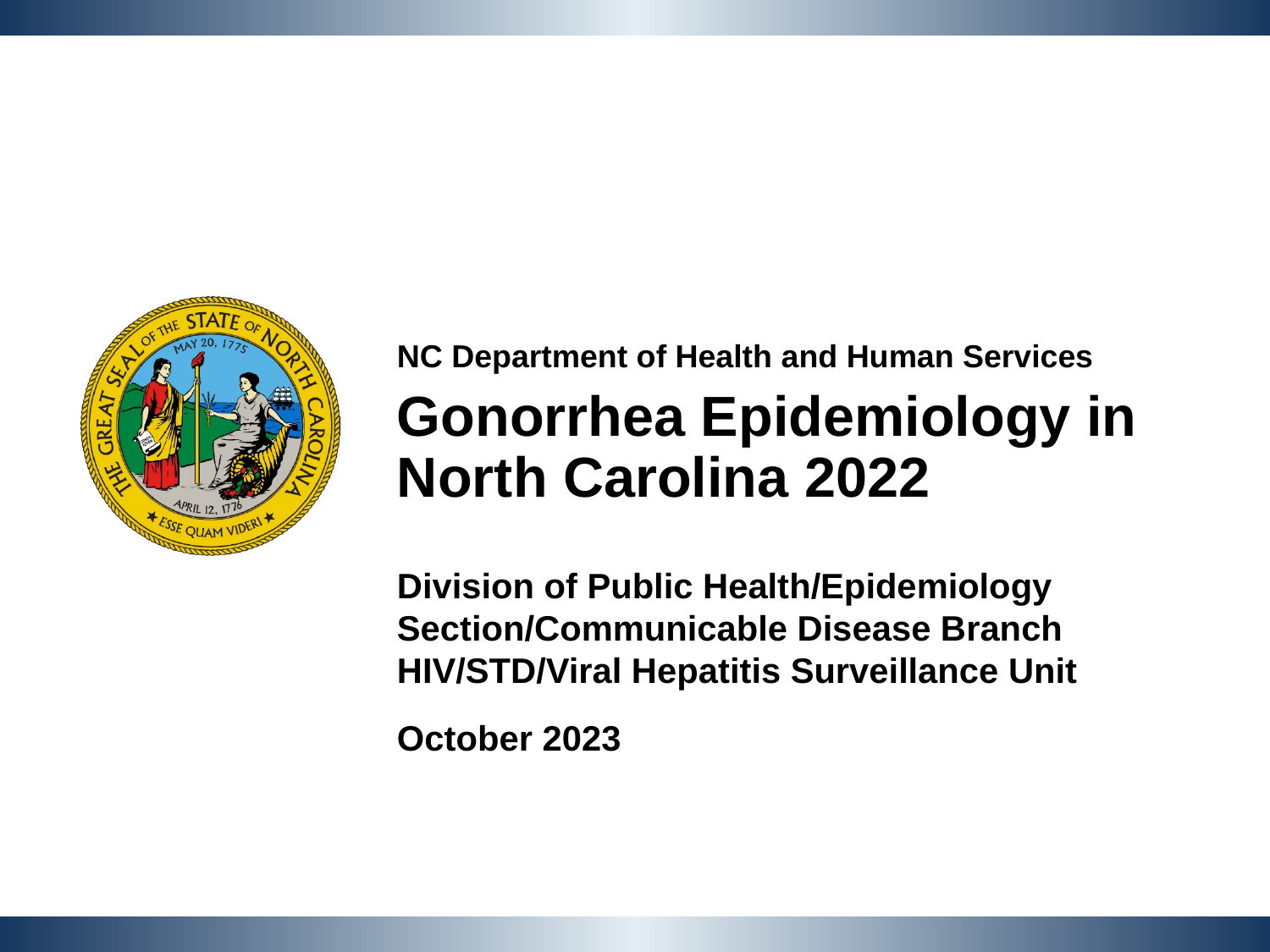

NC Department of Health and Human Services
Gonorrhea Epidemiology in North Carolina 2022
Division of Public Health/Epidemiology Section/Communicable Disease Branch
HIV/STD/Viral Hepatitis Surveillance Unit
October 2023